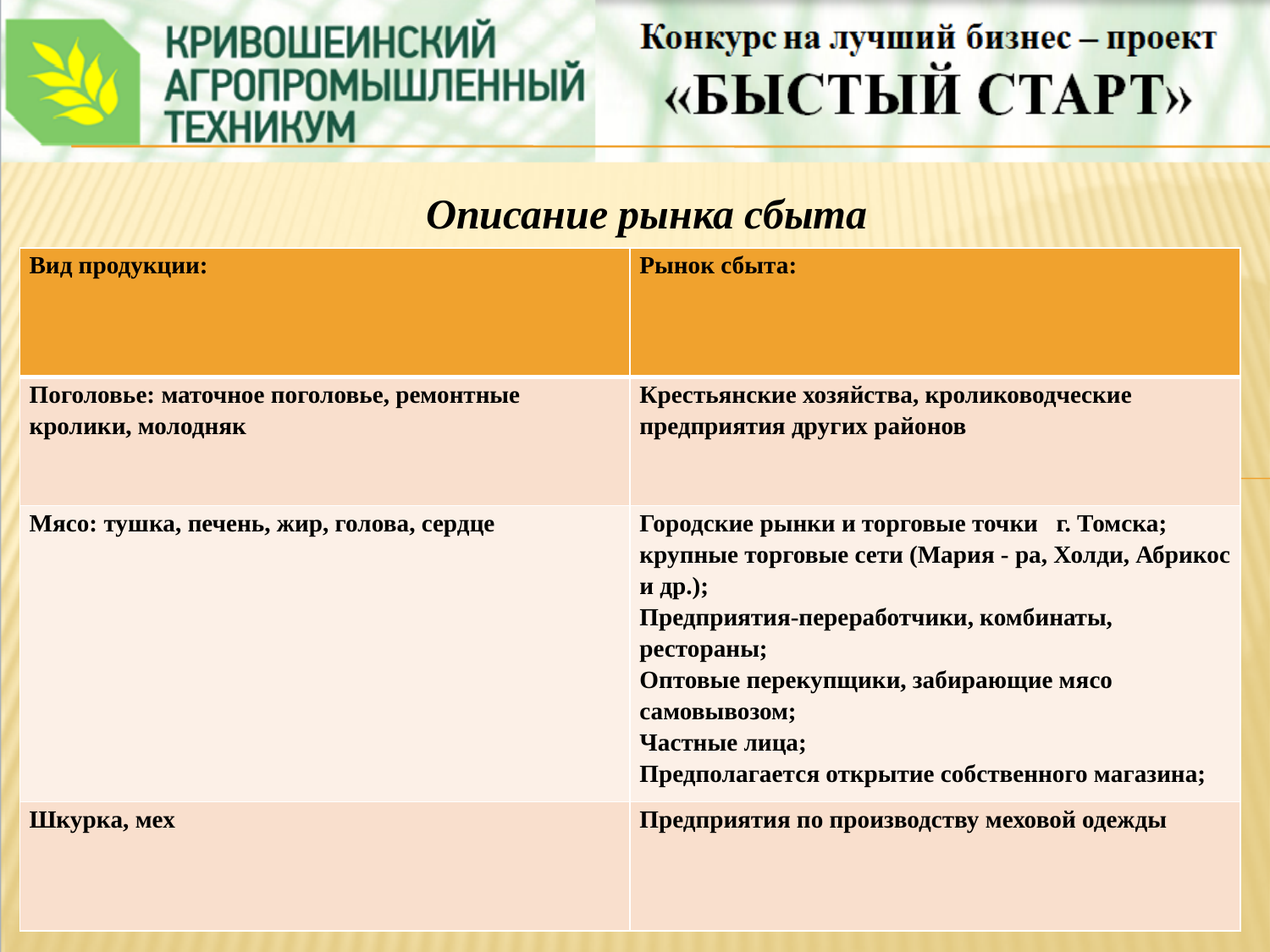

Описание рынка сбыта
| Вид продукции: | Рынок сбыта: |
| --- | --- |
| Поголовье: маточное поголовье, ремонтные кролики, молодняк | Крестьянские хозяйства, кролиководческие предприятия других районов |
| Мясо: тушка, печень, жир, голова, сердце | Городские рынки и торговые точки г. Томска; крупные торговые сети (Мария - ра, Холди, Абрикос и др.); Предприятия-переработчики, комбинаты, рестораны; Оптовые перекупщики, забирающие мясо самовывозом; Частные лица; Предполагается открытие собственного магазина; |
| Шкурка, мех | Предприятия по производству меховой одежды |
#